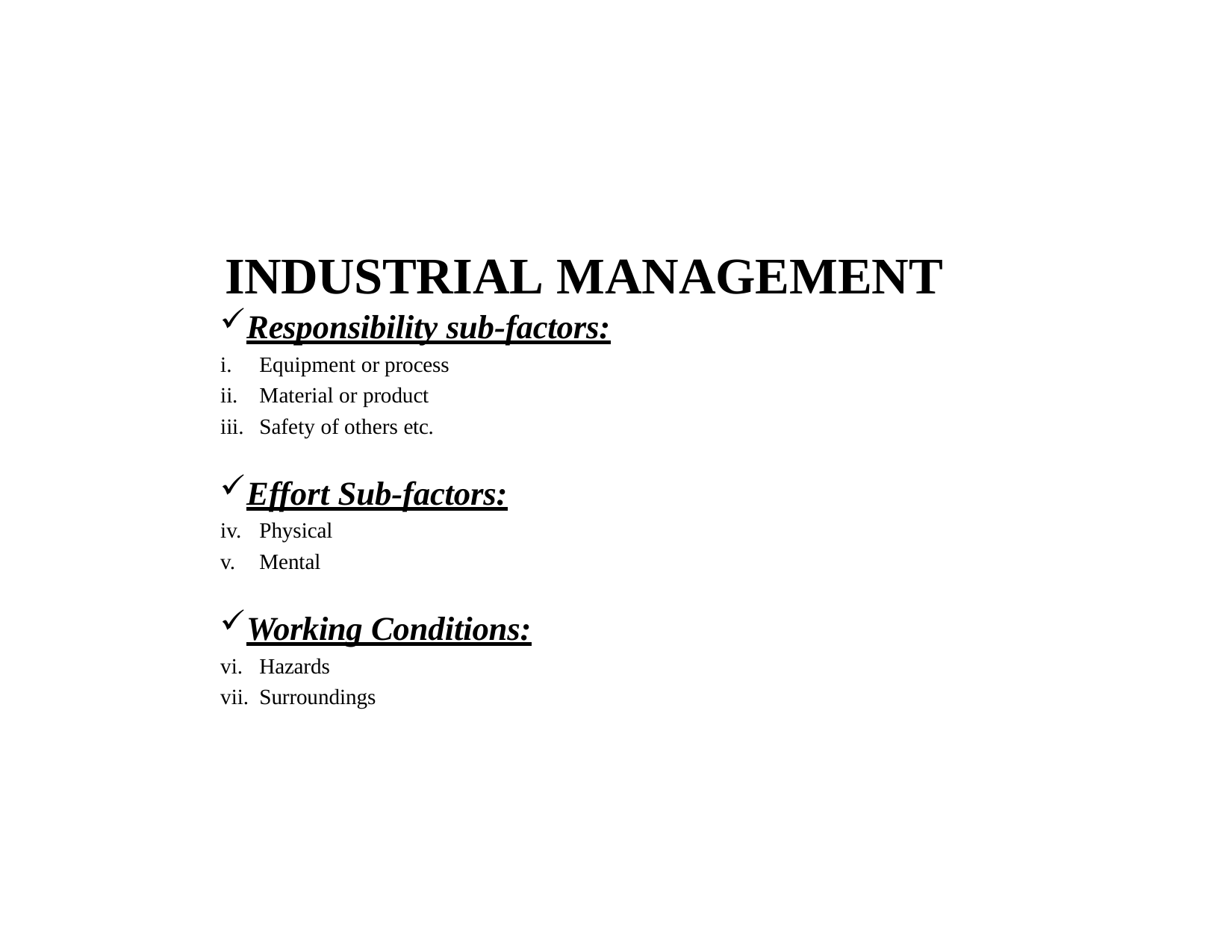

# INDUSTRIAL MANAGEMENT
Responsibility sub-factors:
Equipment or process
Material or product
Safety of others etc.

Effort Sub-factors:
Physical
Mental

Working Conditions:
Hazards
Surroundings